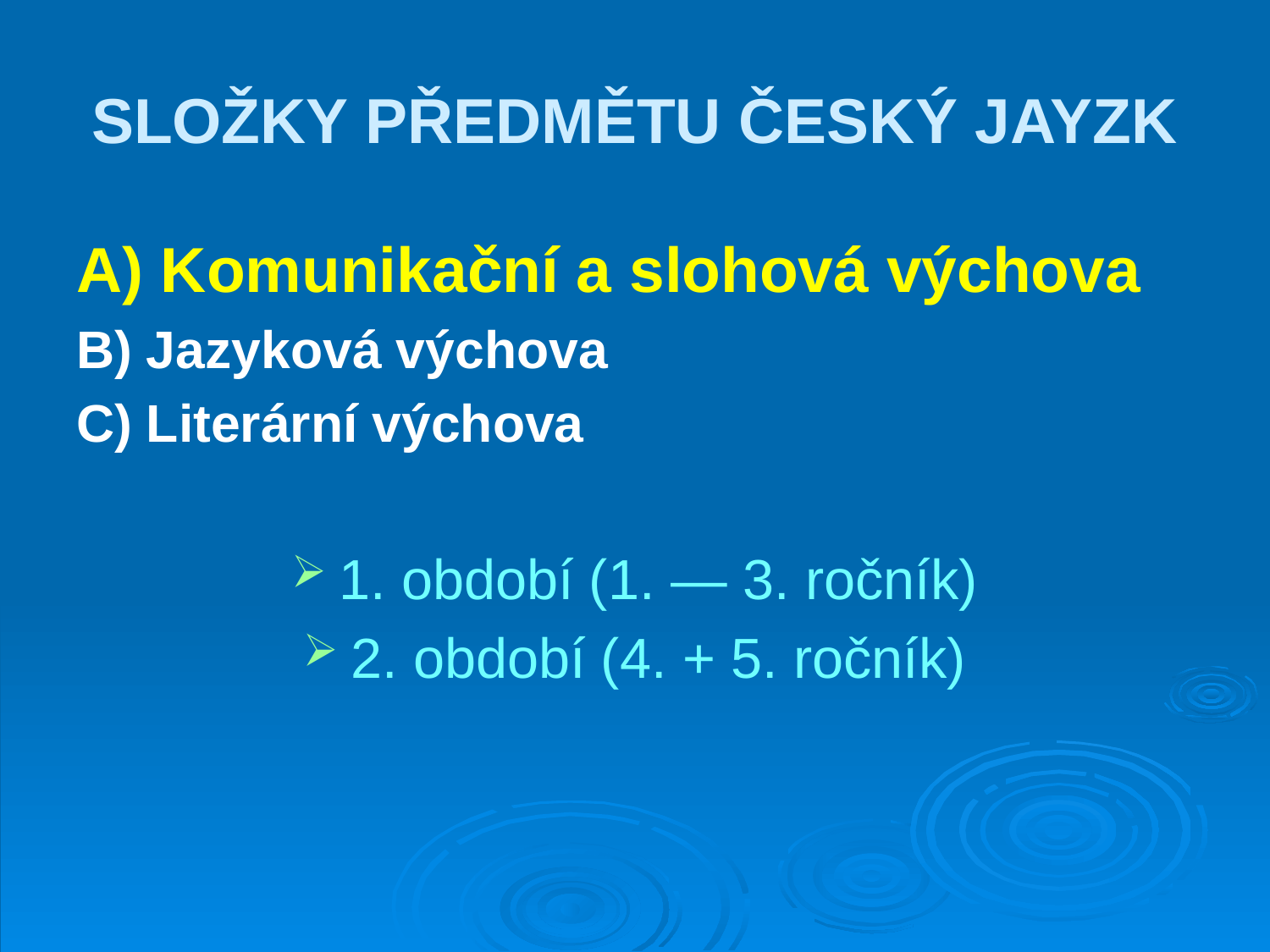

# SLOŽKY PŘEDMĚTU ČESKÝ JAYZK
A) Komunikační a slohová výchova
B) Jazyková výchova
C) Literární výchova

1. období (1. — 3. ročník)
2. období (4. + 5. ročník)